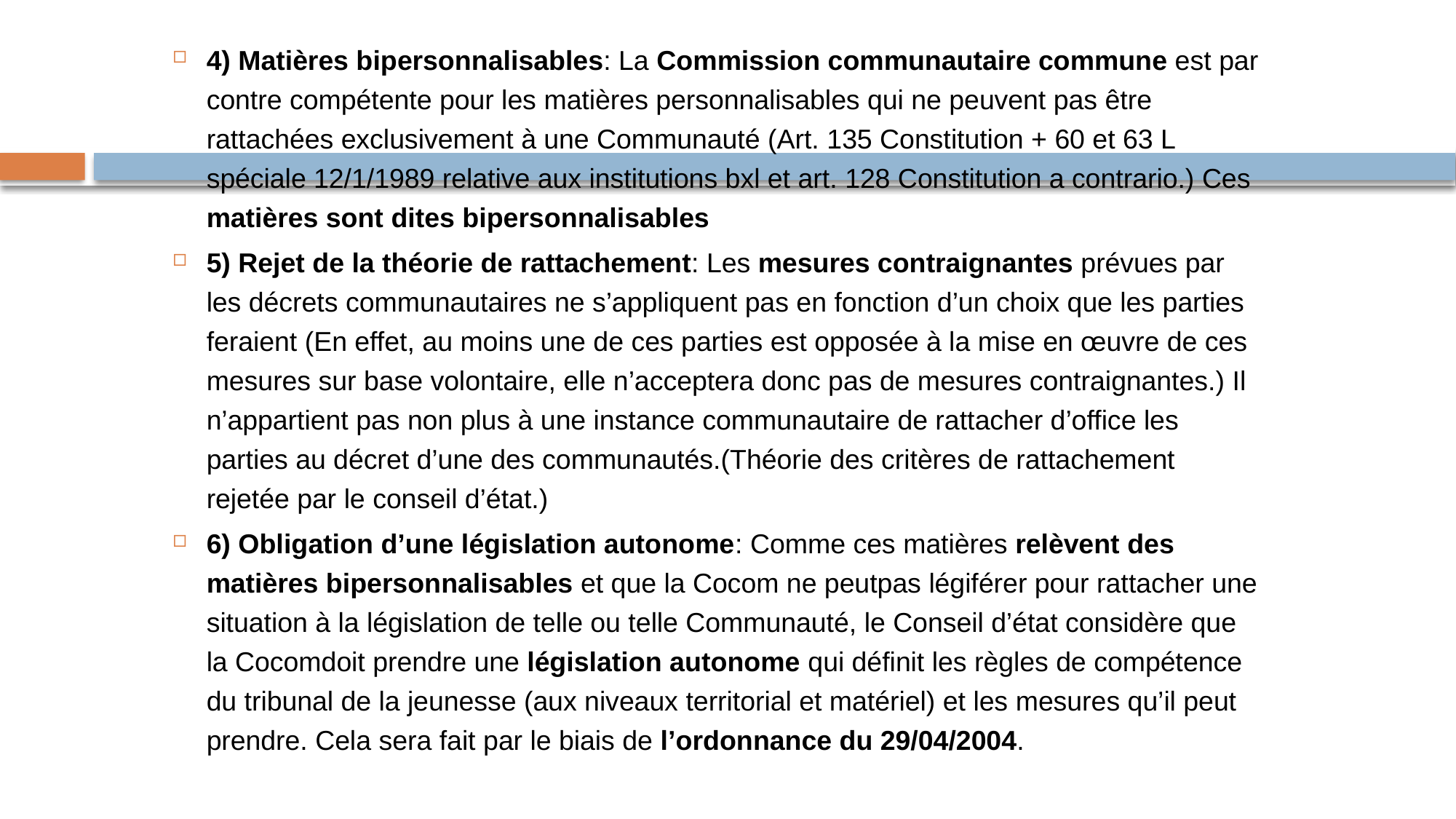

4) Matières bipersonnalisables: La Commission communautaire commune est par contre compétente pour les matières personnalisables qui ne peuvent pas être rattachées exclusivement à une Communauté (Art. 135 Constitution + 60 et 63 L spéciale 12/1/1989 relative aux institutions bxl et art. 128 Constitution a contrario.) Ces matières sont dites bipersonnalisables
5) Rejet de la théorie de rattachement: Les mesures contraignantes prévues par les décrets communautaires ne s’appliquent pas en fonction d’un choix que les parties feraient (En effet, au moins une de ces parties est opposée à la mise en œuvre de ces mesures sur base volontaire, elle n’acceptera donc pas de mesures contraignantes.) Il n’appartient pas non plus à une instance communautaire de rattacher d’office les parties au décret d’une des communautés.(Théorie des critères de rattachement rejetée par le conseil d’état.)
6) Obligation d’une législation autonome: Comme ces matières relèvent des matières bipersonnalisables et que la Cocom ne peutpas légiférer pour rattacher une situation à la législation de telle ou telle Communauté, le Conseil d’état considère que la Cocomdoit prendre une législation autonome qui définit les règles de compétence du tribunal de la jeunesse (aux niveaux territorial et matériel) et les mesures qu’il peut prendre. Cela sera fait par le biais de l’ordonnance du 29/04/2004.